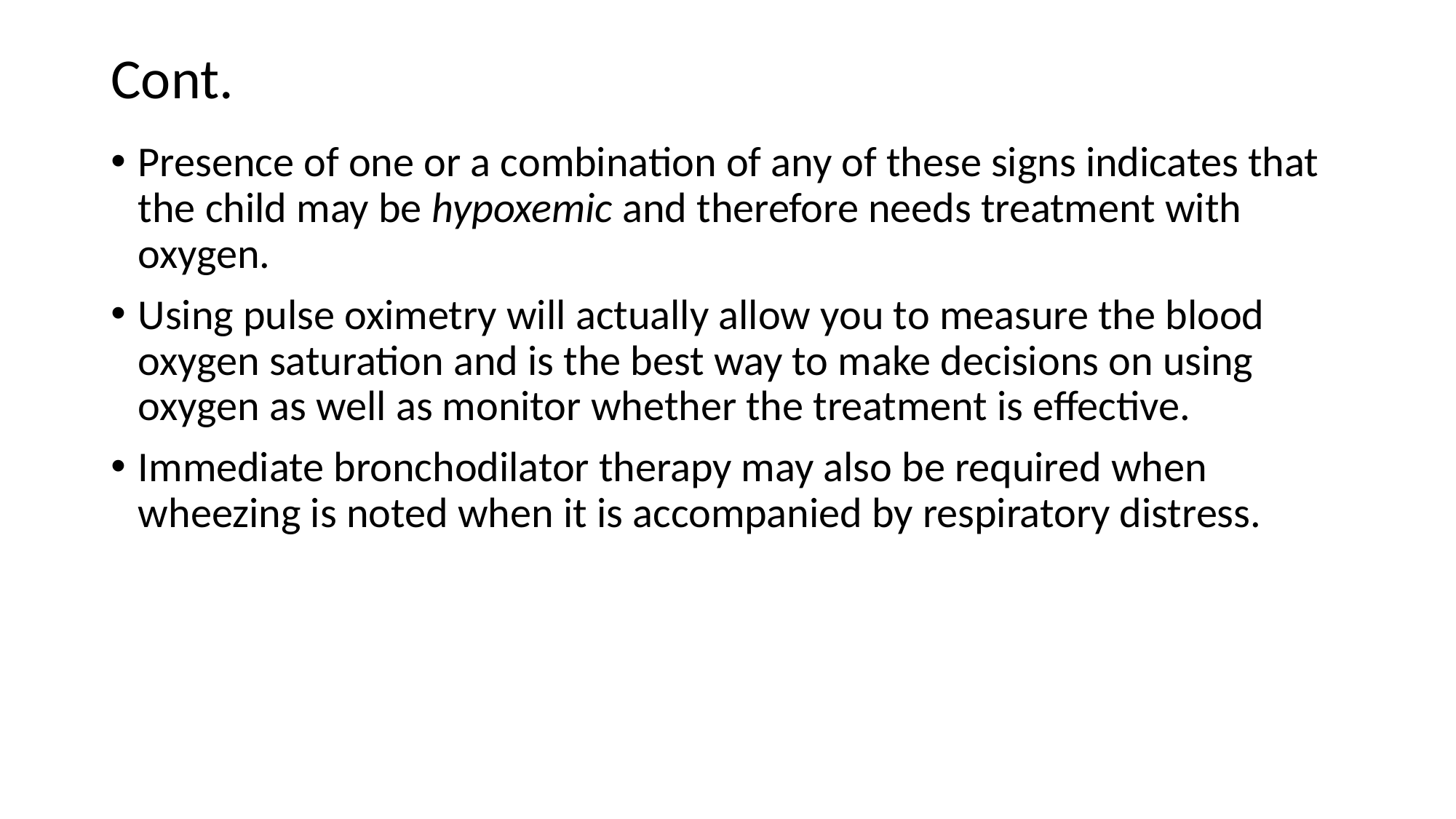

# Cont.
Presence of one or a combination of any of these signs indicates that the child may be hypoxemic and therefore needs treatment with oxygen.
Using pulse oximetry will actually allow you to measure the blood oxygen saturation and is the best way to make decisions on using oxygen as well as monitor whether the treatment is effective.
Immediate bronchodilator therapy may also be required when wheezing is noted when it is accompanied by respiratory distress.